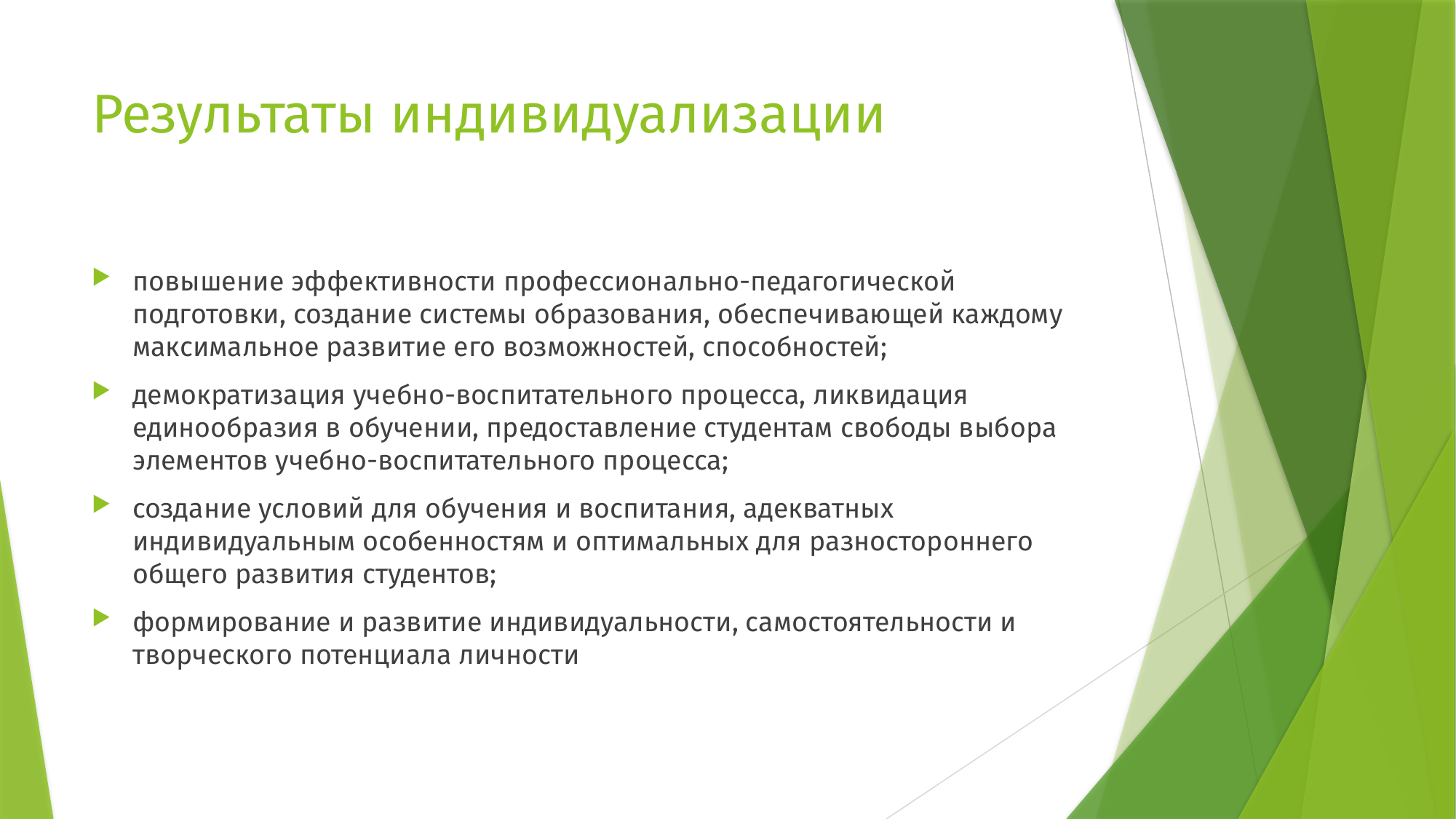

# Результаты индивидуализации
повышение эффективности профессионально-педагогической подготовки, создание системы образования, обеспечивающей каждому максимальное развитие его возможностей, способностей;
демократизация учебно-воспитательного процесса, ликвидация единообразия в обучении, предоставление студентам свободы выбора элементов учебно-воспитательного процесса;
создание условий для обучения и воспитания, адекватных индивидуальным особенностям и оптимальных для разностороннего общего развития студентов;
формирование и развитие индивидуальности, самостоятельности и творческого потенциала личности